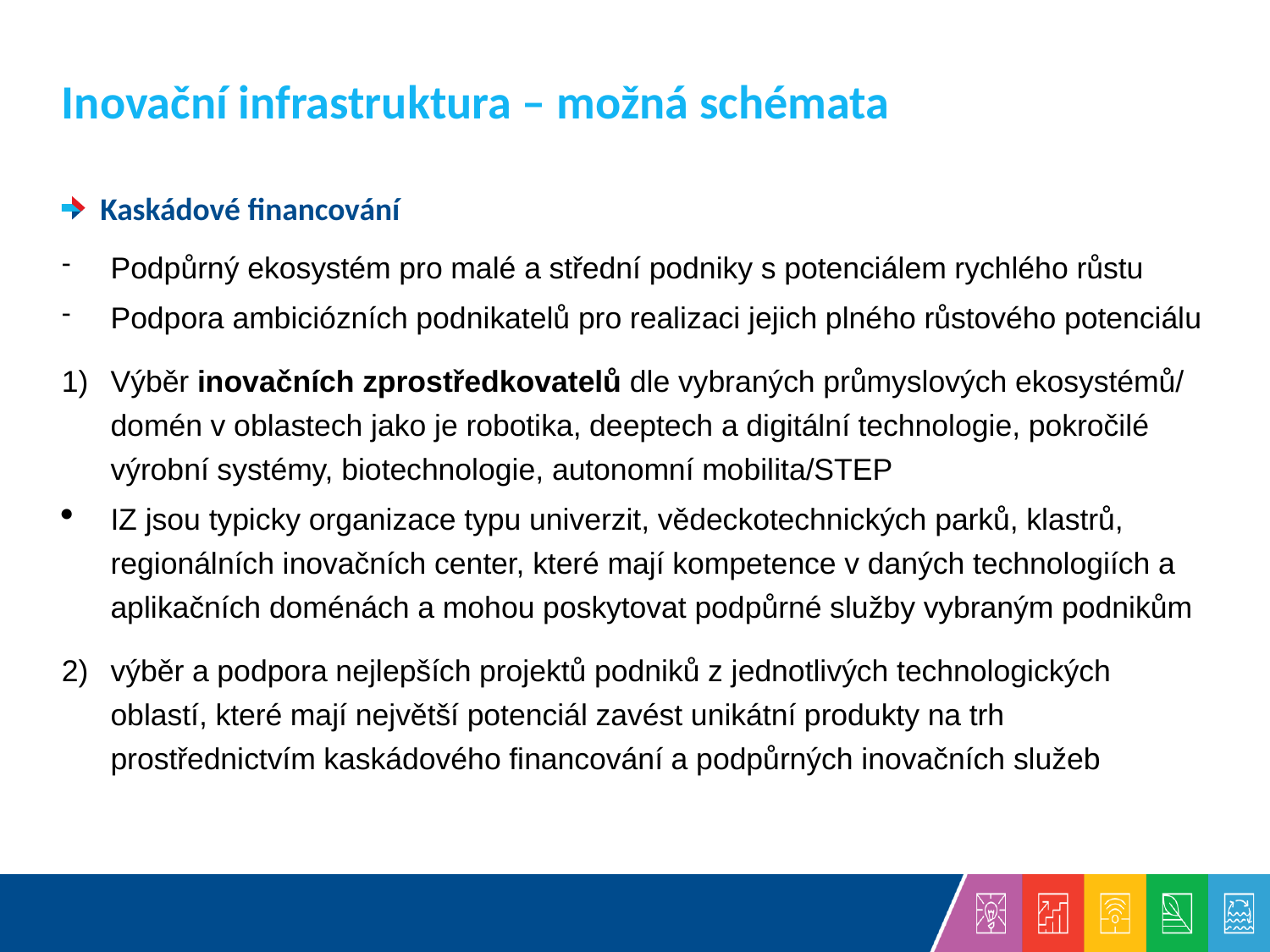

# Inovační infrastruktura – možná schémata
Kaskádové financování
Podpůrný ekosystém pro malé a střední podniky s potenciálem rychlého růstu
Podpora ambiciózních podnikatelů pro realizaci jejich plného růstového potenciálu
Výběr inovačních zprostředkovatelů dle vybraných průmyslových ekosystémů/ domén v oblastech jako je robotika, deeptech a digitální technologie, pokročilé výrobní systémy, biotechnologie, autonomní mobilita/STEP
IZ jsou typicky organizace typu univerzit, vědeckotechnických parků, klastrů, regionálních inovačních center, které mají kompetence v daných technologiích a aplikačních doménách a mohou poskytovat podpůrné služby vybraným podnikům
výběr a podpora nejlepších projektů podniků z jednotlivých technologických oblastí, které mají největší potenciál zavést unikátní produkty na trh prostřednictvím kaskádového financování a podpůrných inovačních služeb